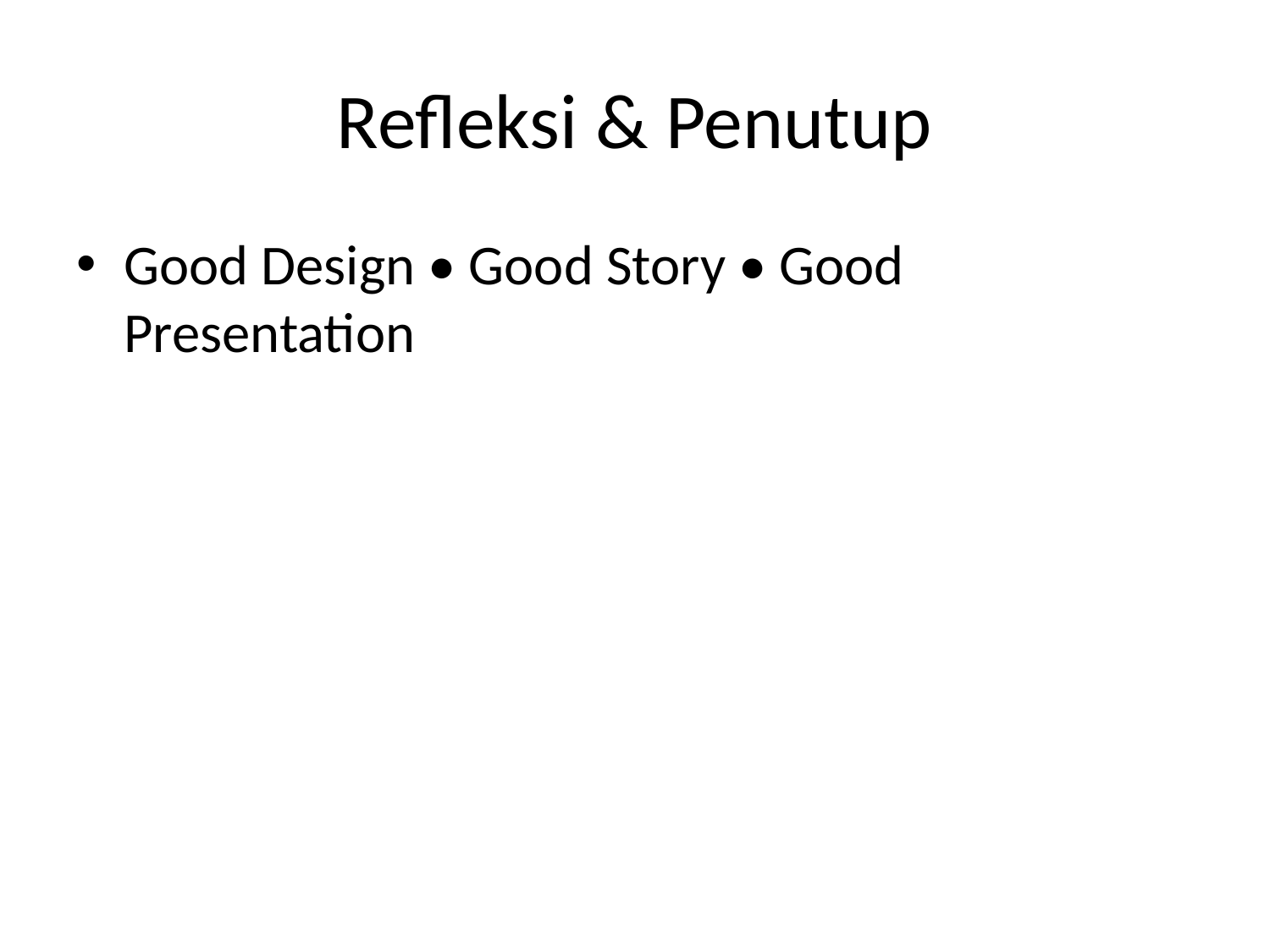

# Refleksi & Penutup
Good Design • Good Story • Good Presentation